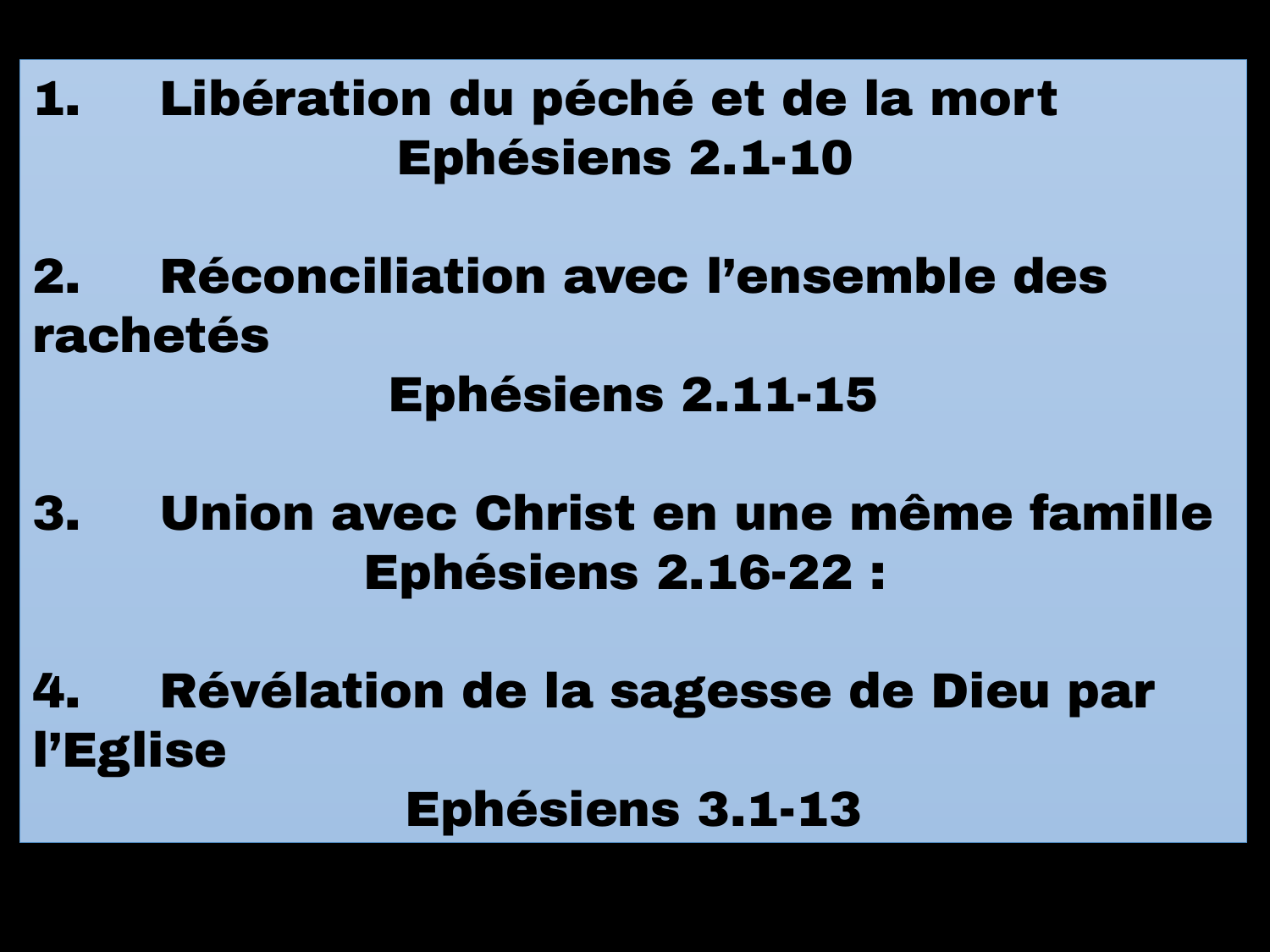

1.	Libération du péché et de la mort
Ephésiens 2.1-10

2.	Réconciliation avec l’ensemble des rachetés
Ephésiens 2.11-15

3.	Union avec Christ en une même famille
Ephésiens 2.16-22 :

4.	Révélation de la sagesse de Dieu par l’Eglise
Ephésiens 3.1-13